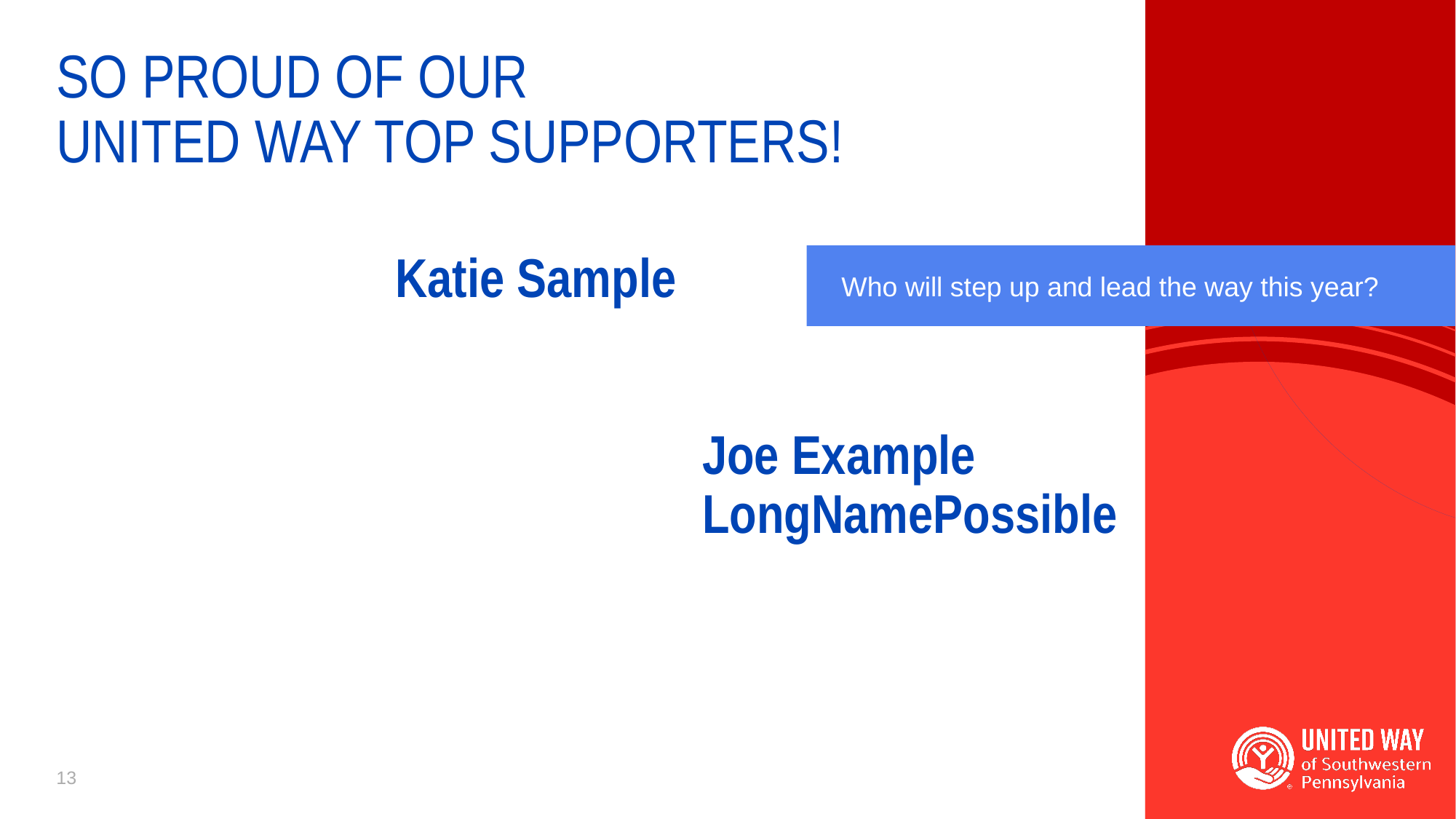

# So proud of our United Way top supporters!

Katie Sample
Who will step up and lead the way this year?

Joe Example
LongNamePossible
13